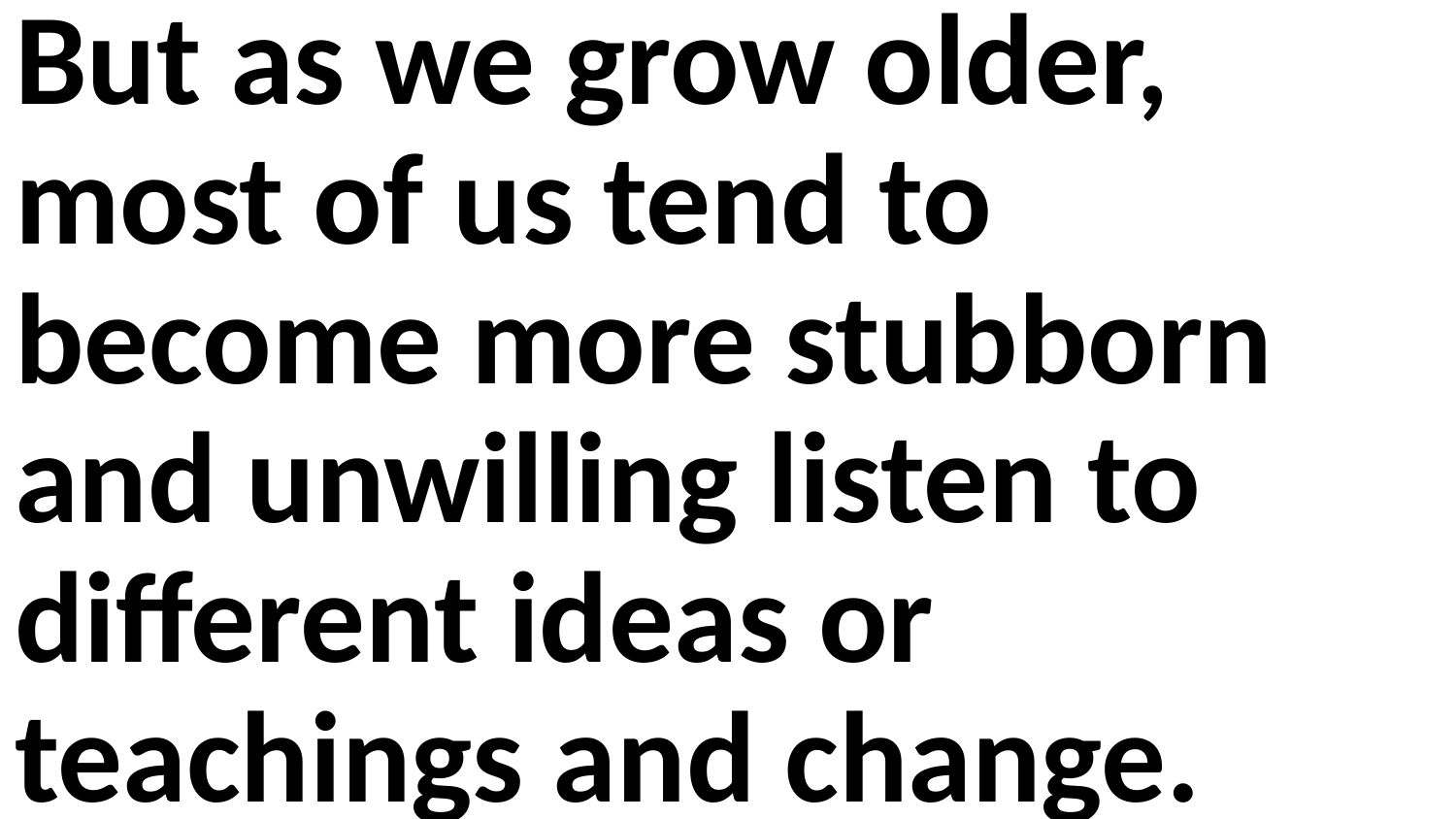

But as we grow older, most of us tend to become more stubborn and unwilling listen to different ideas or teachings and change.